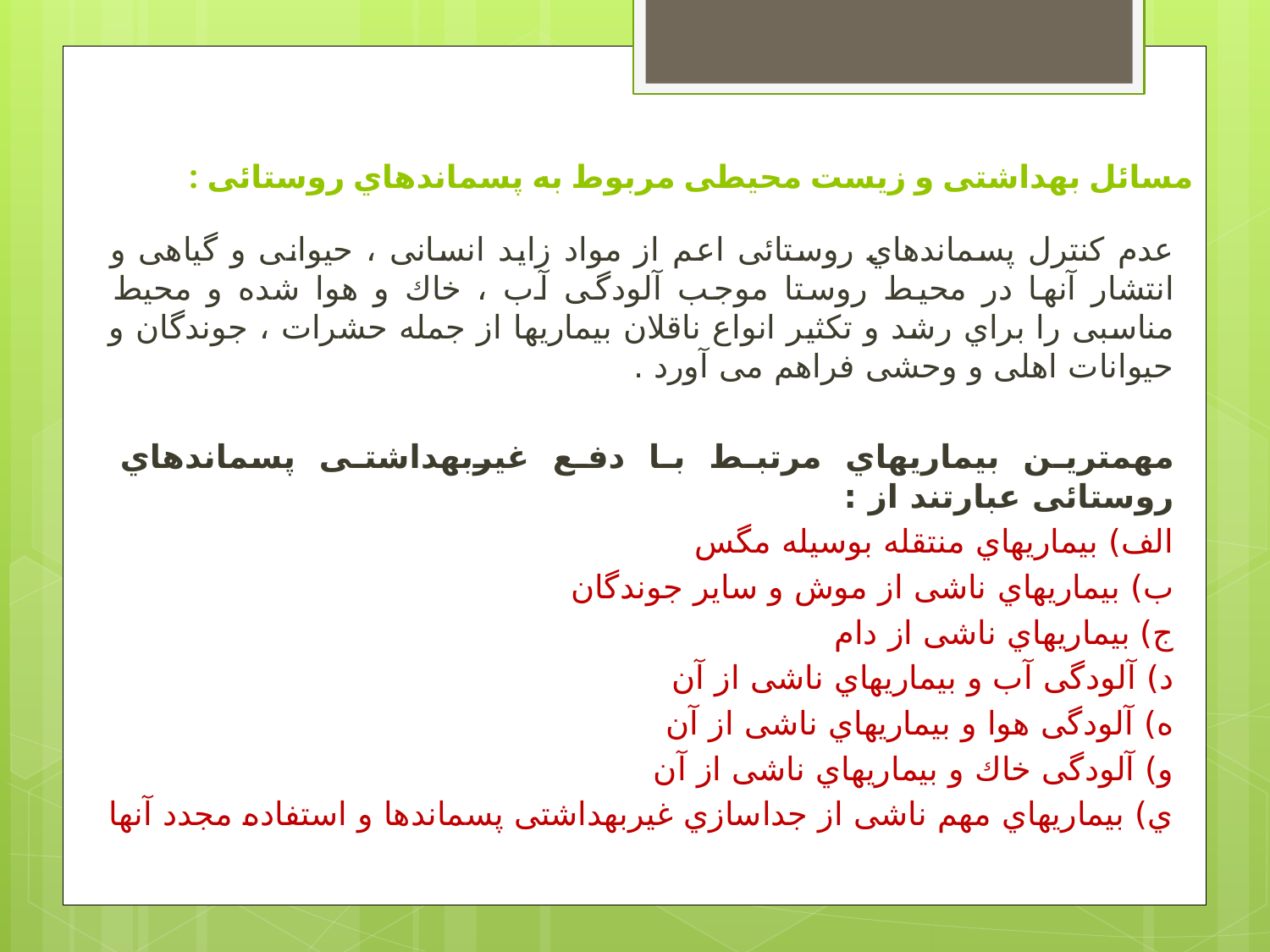

# مسائل بهداشتی و زیست محیطی مربوط به پسماندهاي روستائی :
عدم کنترل پسماندهاي روستائی اعم از مواد زاید انسانی ، حیوانی و گیاهی و انتشار آنها در محیط روستا موجب آلودگی آب ، خاك و هوا شده و محیط مناسبی را براي رشد و تکثیر انواع ناقلان بیماریها از جمله حشرات ، جوندگان و حیوانات اهلی و وحشی فراهم می آورد .

مهمترین بیماریهاي مرتبط با دفع غیربهداشتی پسماندهاي روستائی عبارتند از :
الف) بیماریهاي منتقله بوسیله مگس
ب) بیماریهاي ناشی از موش و سایر جوندگان
ج) بیماریهاي ناشی از دام
د) آلودگی آب و بیماریهاي ناشی از آن
ه) آلودگی هوا و بیماریهاي ناشی از آن
و) آلودگی خاك و بیماریهاي ناشی از آن
ي) بیماریهاي مهم ناشی از جداسازي غیربهداشتی پسماندها و استفاده مجدد آنها